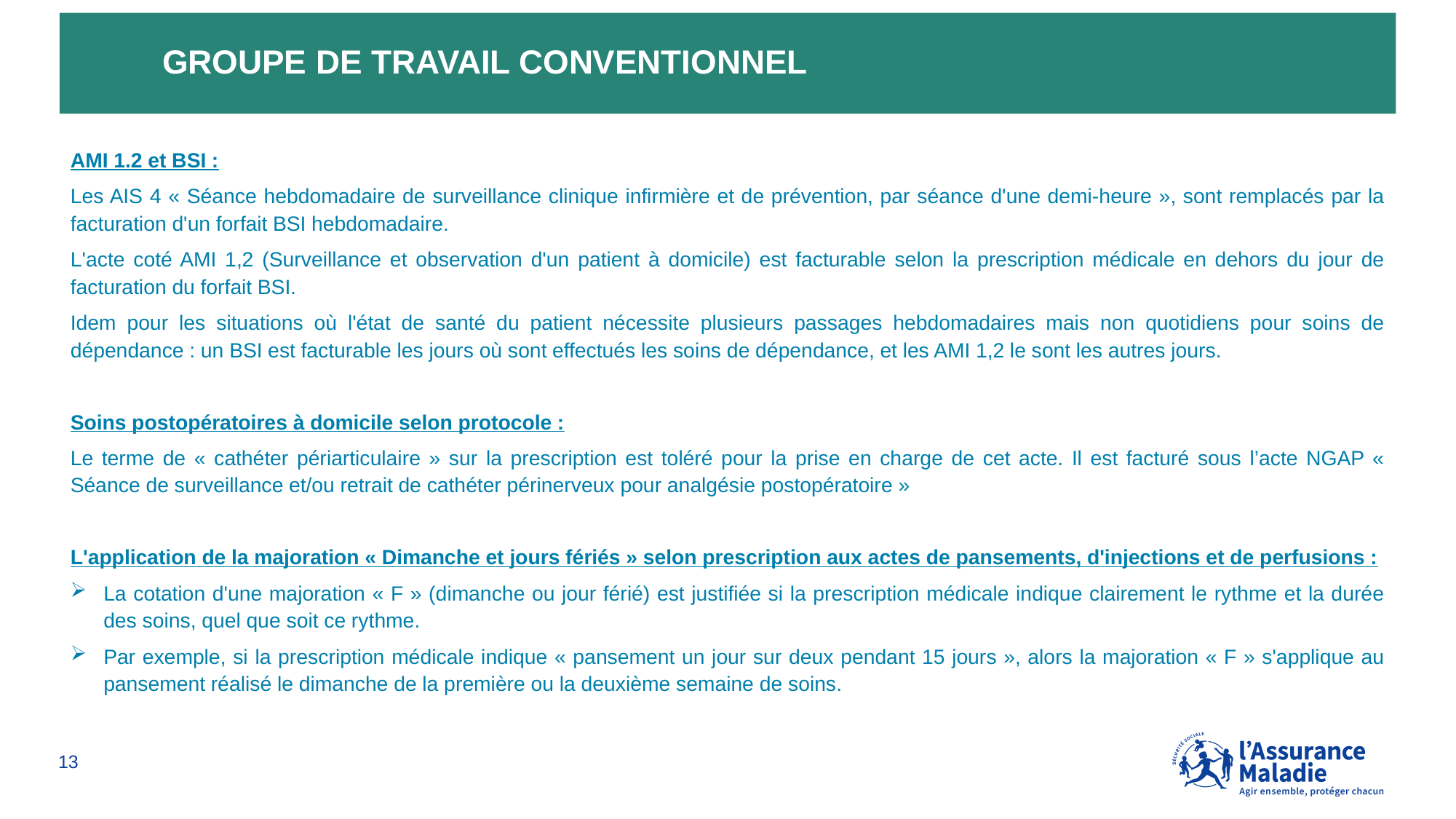

# Groupe de travail conventionnel
AMI 1.2 et BSI :
Les AIS 4 « Séance hebdomadaire de surveillance clinique infirmière et de prévention, par séance d'une demi-heure », sont remplacés par la facturation d'un forfait BSI hebdomadaire.
L'acte coté AMI 1,2 (Surveillance et observation d'un patient à domicile) est facturable selon la prescription médicale en dehors du jour de facturation du forfait BSI.
Idem pour les situations où l'état de santé du patient nécessite plusieurs passages hebdomadaires mais non quotidiens pour soins de dépendance : un BSI est facturable les jours où sont effectués les soins de dépendance, et les AMI 1,2 le sont les autres jours.

Soins postopératoires à domicile selon protocole :
Le terme de « cathéter périarticulaire » sur la prescription est toléré pour la prise en charge de cet acte. Il est facturé sous l’acte NGAP « Séance de surveillance et/ou retrait de cathéter périnerveux pour analgésie postopératoire »

L'application de la majoration « Dimanche et jours fériés » selon prescription aux actes de pansements, d'injections et de perfusions :
La cotation d'une majoration « F » (dimanche ou jour férié) est justifiée si la prescription médicale indique clairement le rythme et la durée des soins, quel que soit ce rythme.
Par exemple, si la prescription médicale indique « pansement un jour sur deux pendant 15 jours », alors la majoration « F » s'applique au pansement réalisé le dimanche de la première ou la deuxième semaine de soins.

13